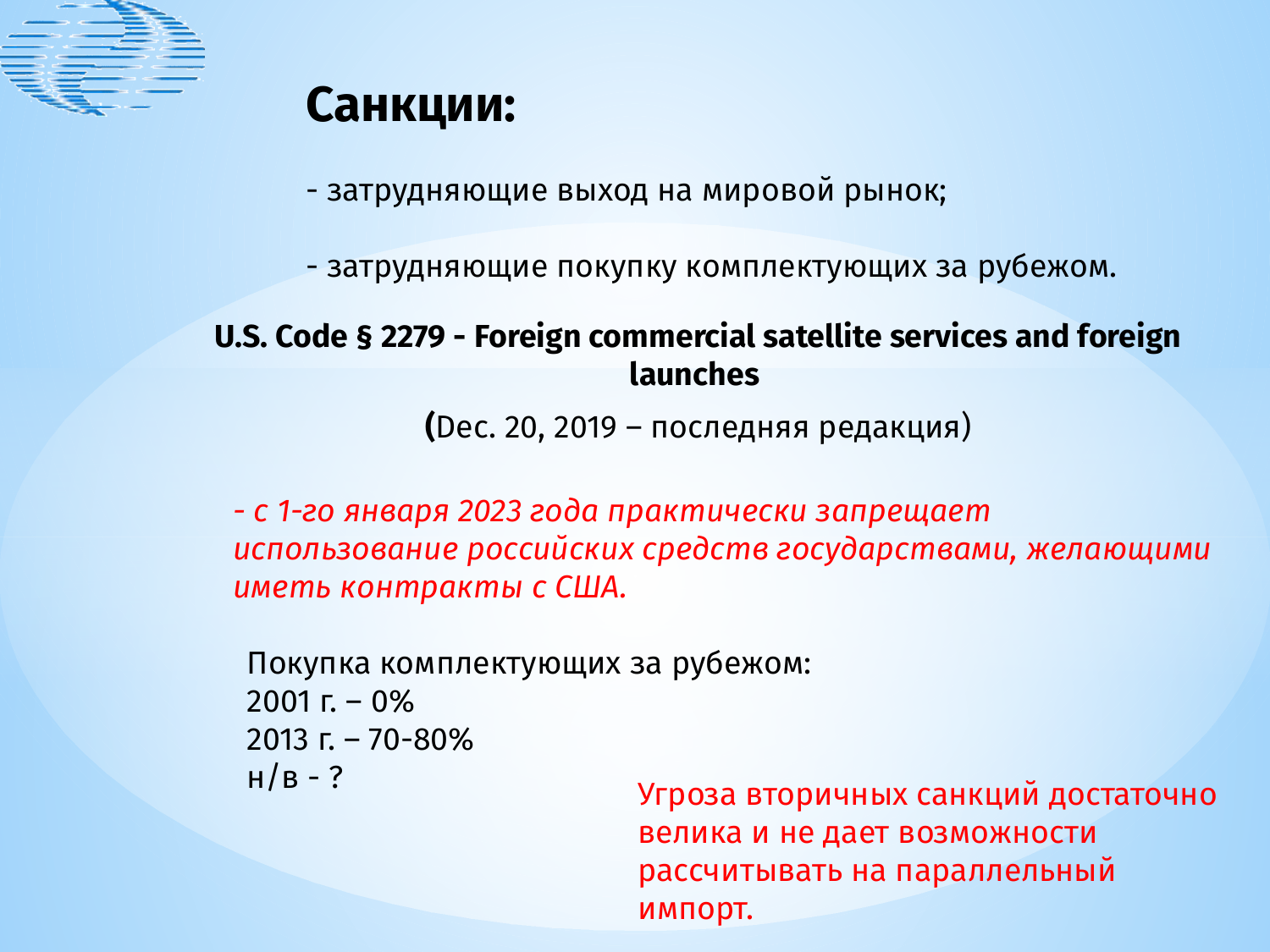

Санкции:

- затрудняющие выход на мировой рынок;

- затрудняющие покупку комплектующих за рубежом.
U.S. Code § 2279 - Foreign commercial satellite services and foreign launches

(Dec. 20, 2019 – последняя редакция)
- с 1-го января 2023 года практически запрещает использование российских средств государствами, желающими иметь контракты с США.
Покупка комплектующих за рубежом:
2001 г. – 0%
2013 г. – 70-80%
н/в - ?
Угроза вторичных санкций достаточно велика и не дает возможности рассчитывать на параллельный импорт.